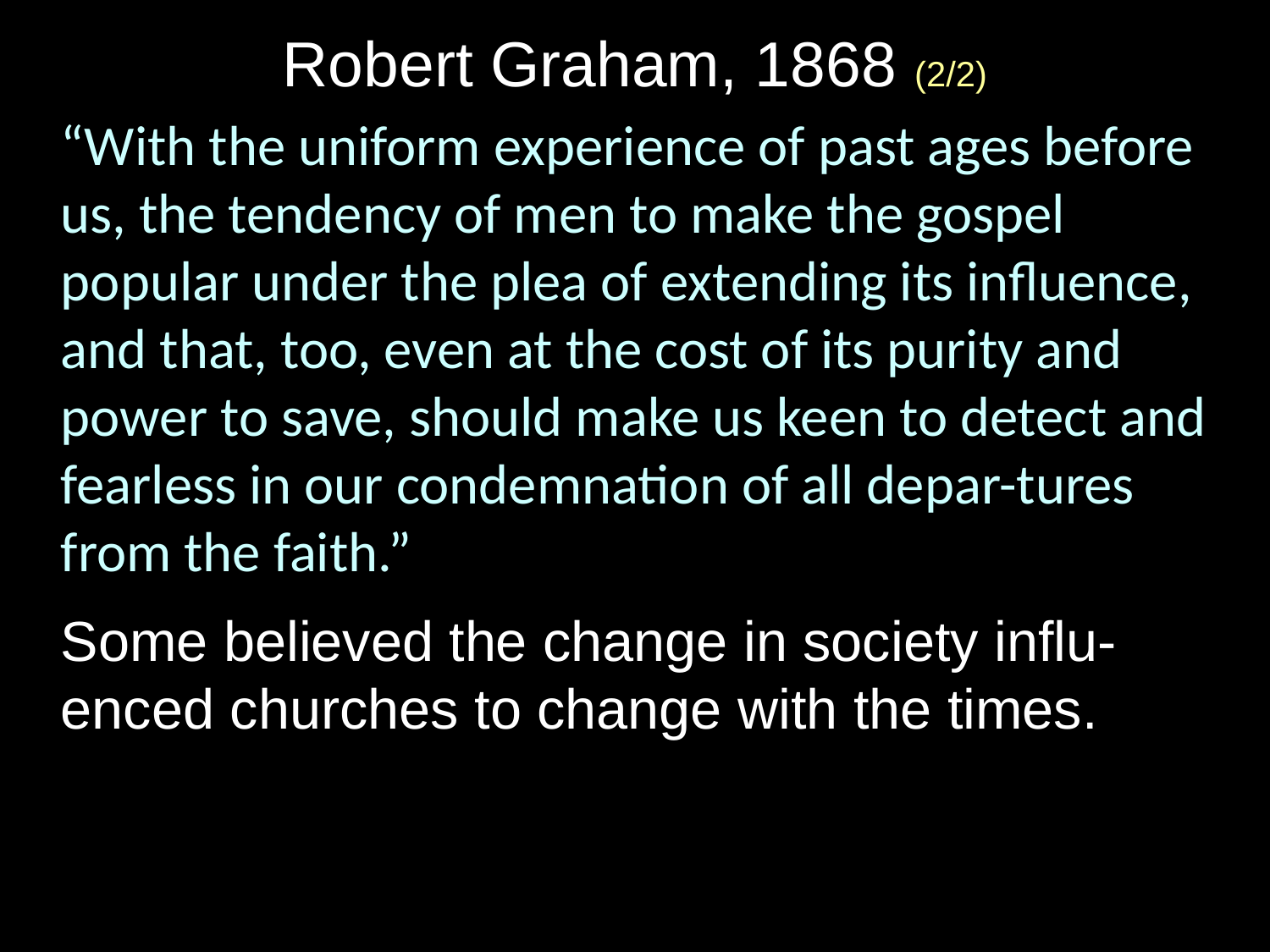

Robert Graham, 1868 (2/2)
“With the uniform experience of past ages before us, the tendency of men to make the gospel popular under the plea of extending its influence, and that, too, even at the cost of its purity and power to save, should make us keen to detect and fearless in our condemnation of all depar-tures from the faith.”
Some believed the change in society influ-enced churches to change with the times.